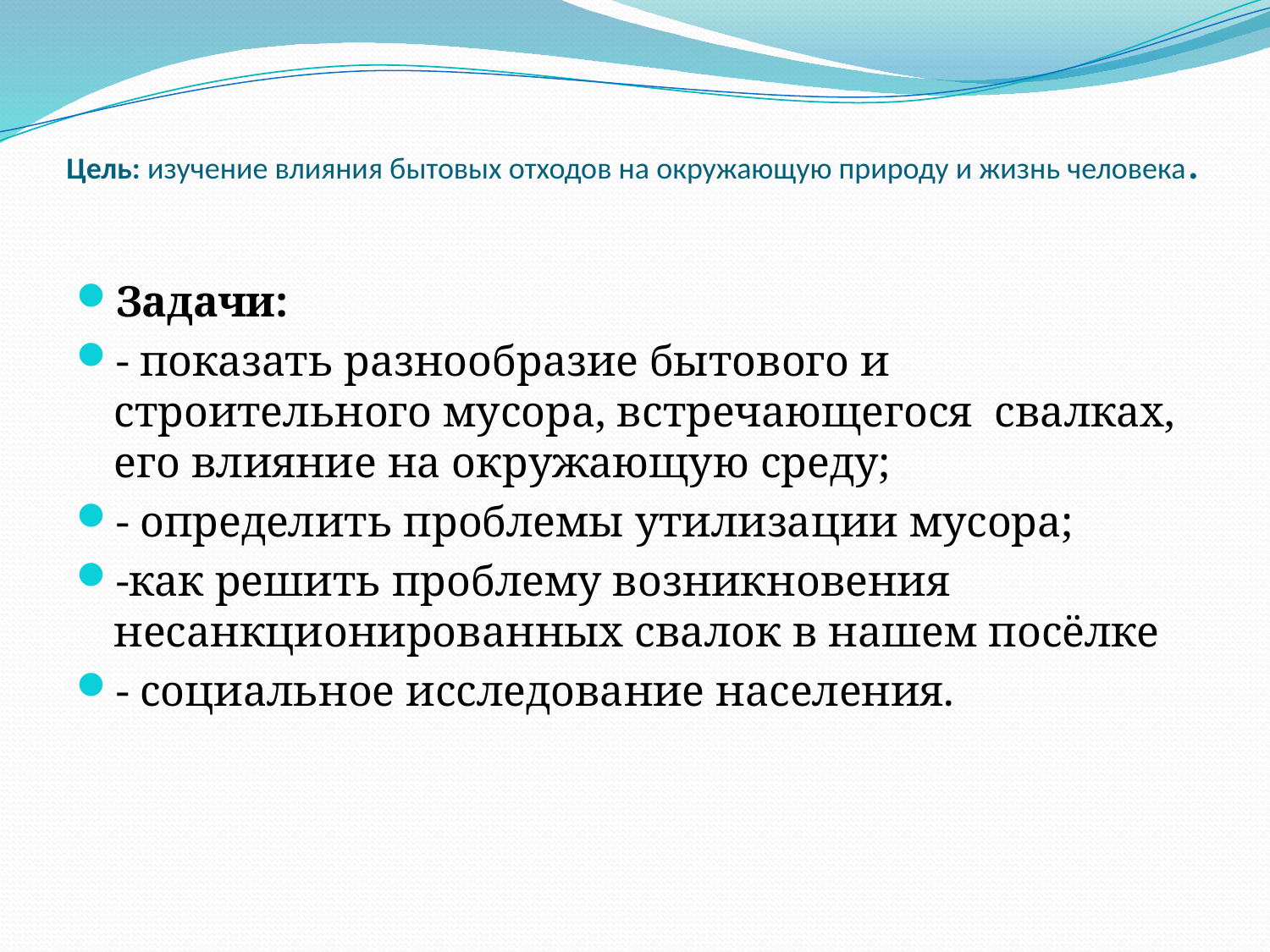

# Цель: изучение влияния бытовых отходов на окружающую природу и жизнь человека.
Задачи:
- показать разнообразие бытового и строительного мусора, встречающегося  свалках, его влияние на окружающую среду;
- определить проблемы утилизации мусора;
-как решить проблему возникновения несанкционированных свалок в нашем посёлке
- социальное исследование населения.